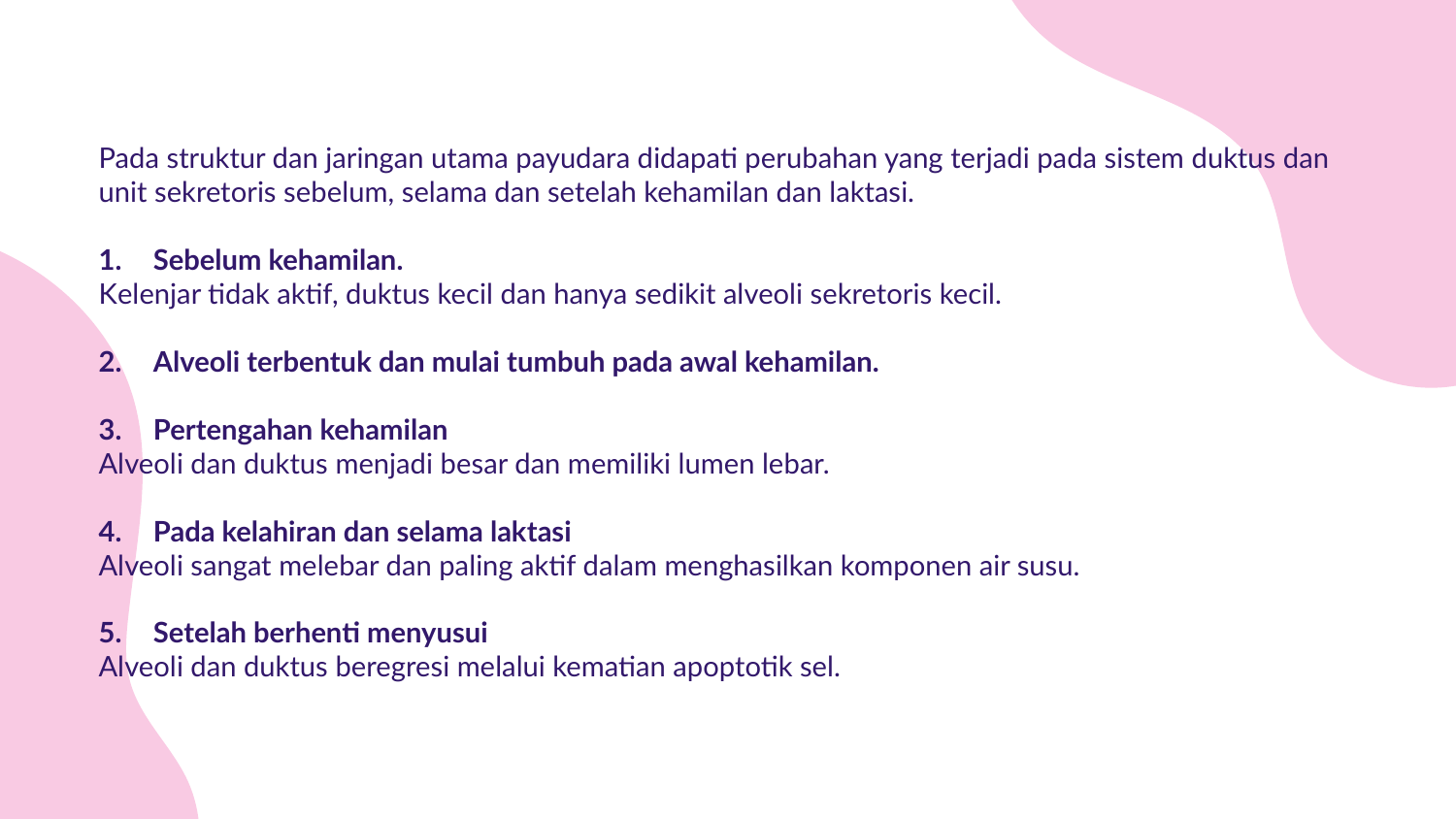

Pada struktur dan jaringan utama payudara didapati perubahan yang terjadi pada sistem duktus dan unit sekretoris sebelum, selama dan setelah kehamilan dan laktasi.

Sebelum kehamilan.
Kelenjar tidak aktif, duktus kecil dan hanya sedikit alveoli sekretoris kecil.

Alveoli terbentuk dan mulai tumbuh pada awal kehamilan.

Pertengahan kehamilan
Alveoli dan duktus menjadi besar dan memiliki lumen lebar.

Pada kelahiran dan selama laktasi
Alveoli sangat melebar dan paling aktif dalam menghasilkan komponen air susu.

Setelah berhenti menyusui
Alveoli dan duktus beregresi melalui kematian apoptotik sel.